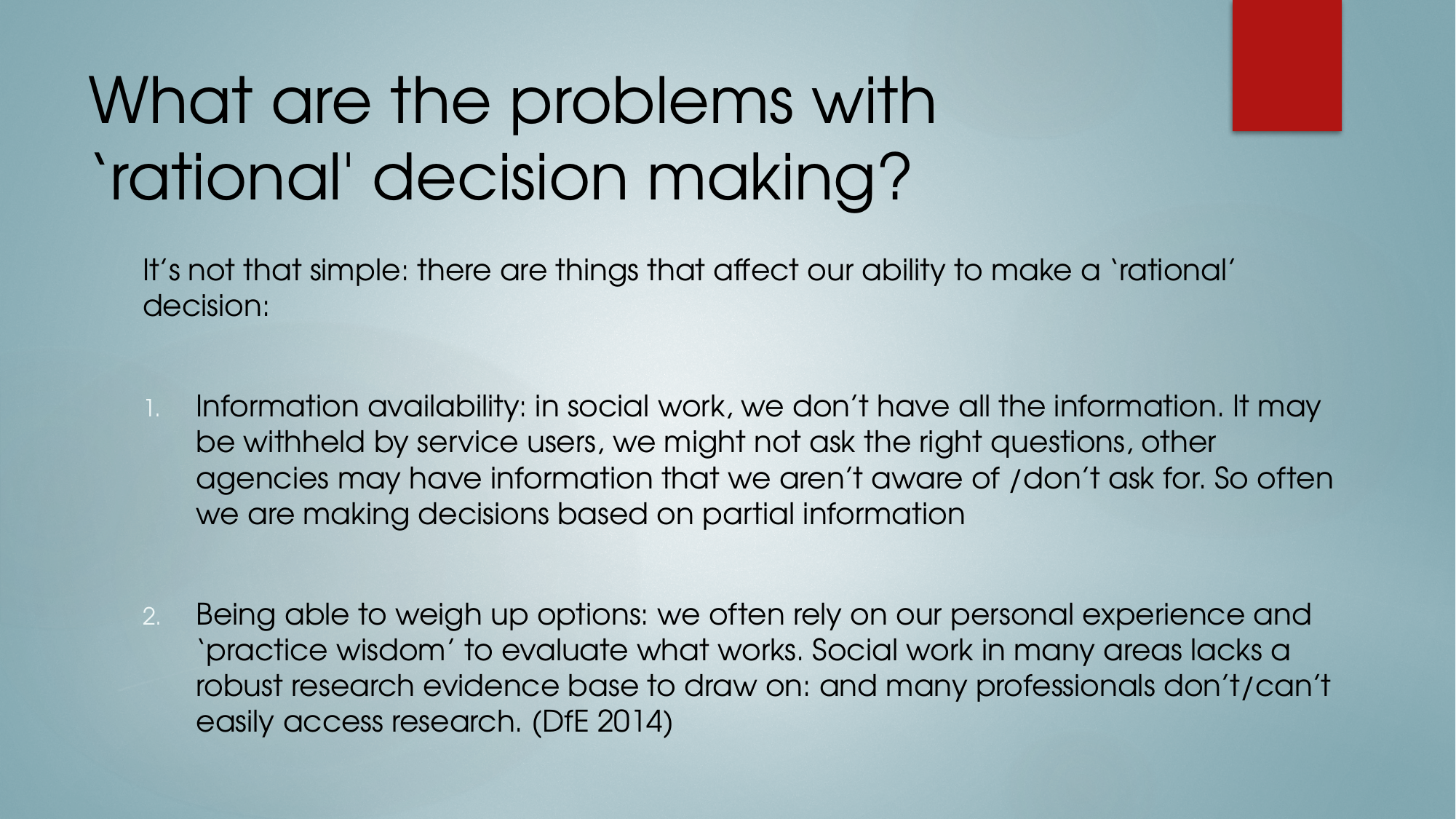

# What are the problems with ‘rational' decision making?
It’s not that simple: there are things that affect our ability to make a ‘rational’ decision:

Information availability: in social work, we don’t have all the information. It may be withheld by service users, we might not ask the right questions, other agencies may have information that we aren’t aware of /don’t ask for. So often we are making decisions based on partial information

Being able to weigh up options: we often rely on our personal experience and ‘practice wisdom’ to evaluate what works. Social work in many areas lacks a robust research evidence base to draw on: and many professionals don’t/can’t easily access research. (DfE 2014)